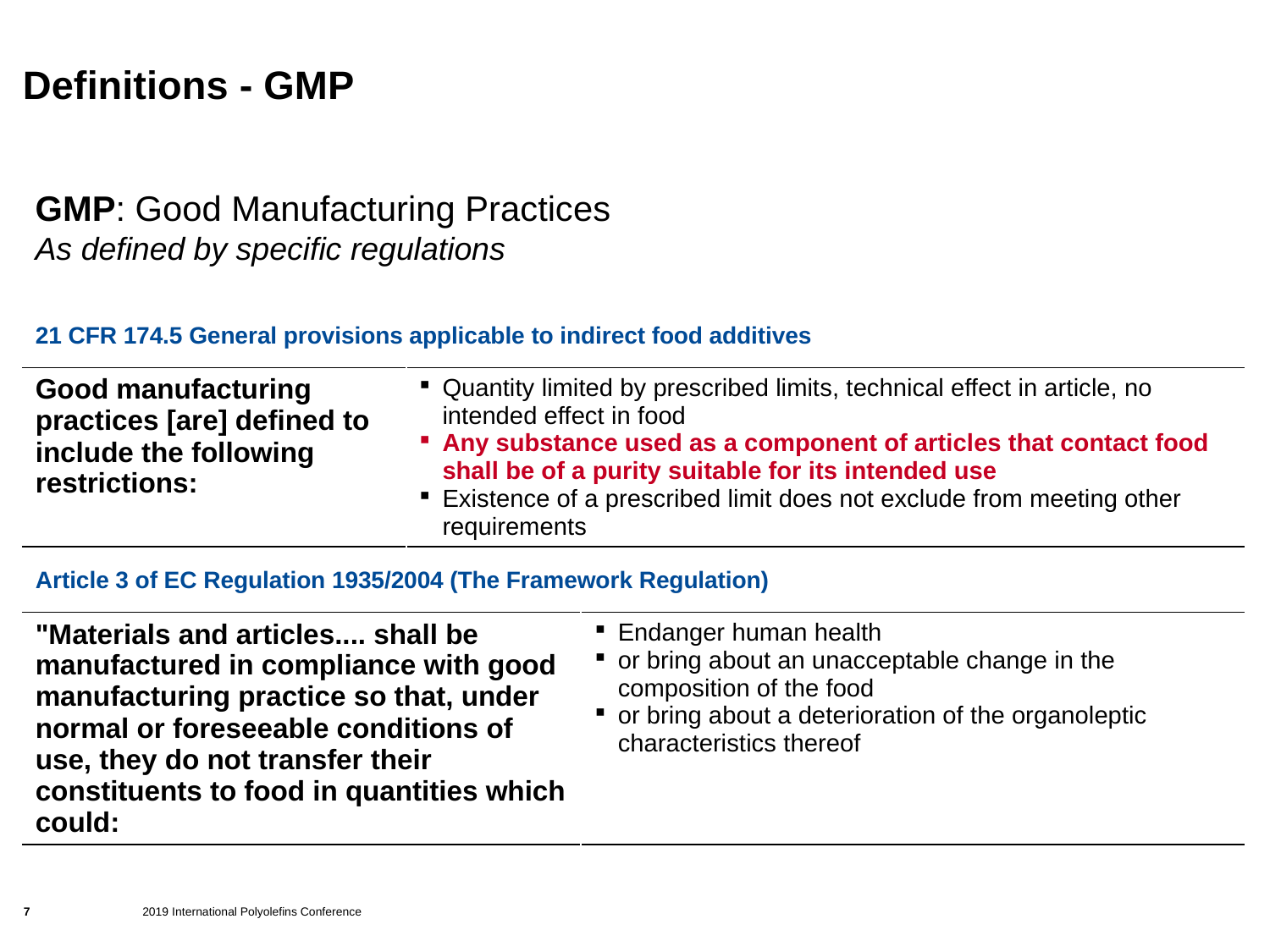

# Definitions - GMP
GMP: Good Manufacturing Practices
As defined by specific regulations
| 21 CFR 174.5 General provisions applicable to indirect food additives |  |
| --- | --- |
| Good manufacturing practices [are] defined to include the following restrictions: | Quantity limited by prescribed limits, technical effect in article, no intended effect in food Any substance used as a component of articles that contact food shall be of a purity suitable for its intended use Existence of a prescribed limit does not exclude from meeting other requirements |
| Article 3 of EC Regulation 1935/2004 (The Framework Regulation) |  |
| --- | --- |
| "Materials and articles.... shall be manufactured in compliance with good manufacturing practice so that, under normal or foreseeable conditions of use, they do not transfer their constituents to food in quantities which could: | Endanger human health or bring about an unacceptable change in the composition of the food or bring about a deterioration of the organoleptic characteristics thereof |
7
2019 International Polyolefins Conference